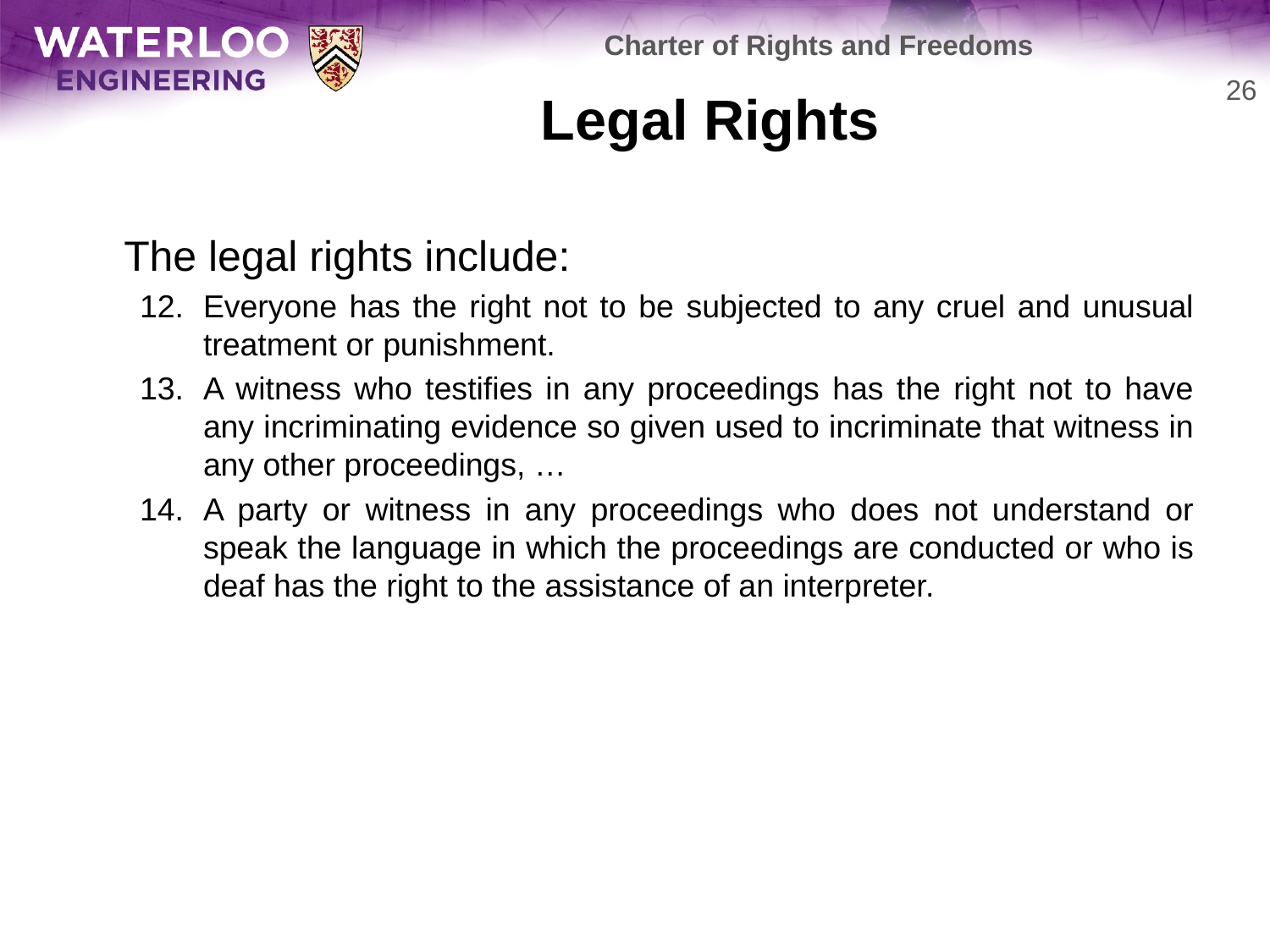

Charter of Rights and Freedoms
# Legal Rights
26
	The legal rights include:
Everyone has the right not to be subjected to any cruel and unusual treatment or punishment.
A witness who testifies in any proceedings has the right not to have any incriminating evidence so given used to incriminate that witness in any other proceedings, …
A party or witness in any proceedings who does not understand or speak the language in which the proceedings are conducted or who is deaf has the right to the assistance of an interpreter.